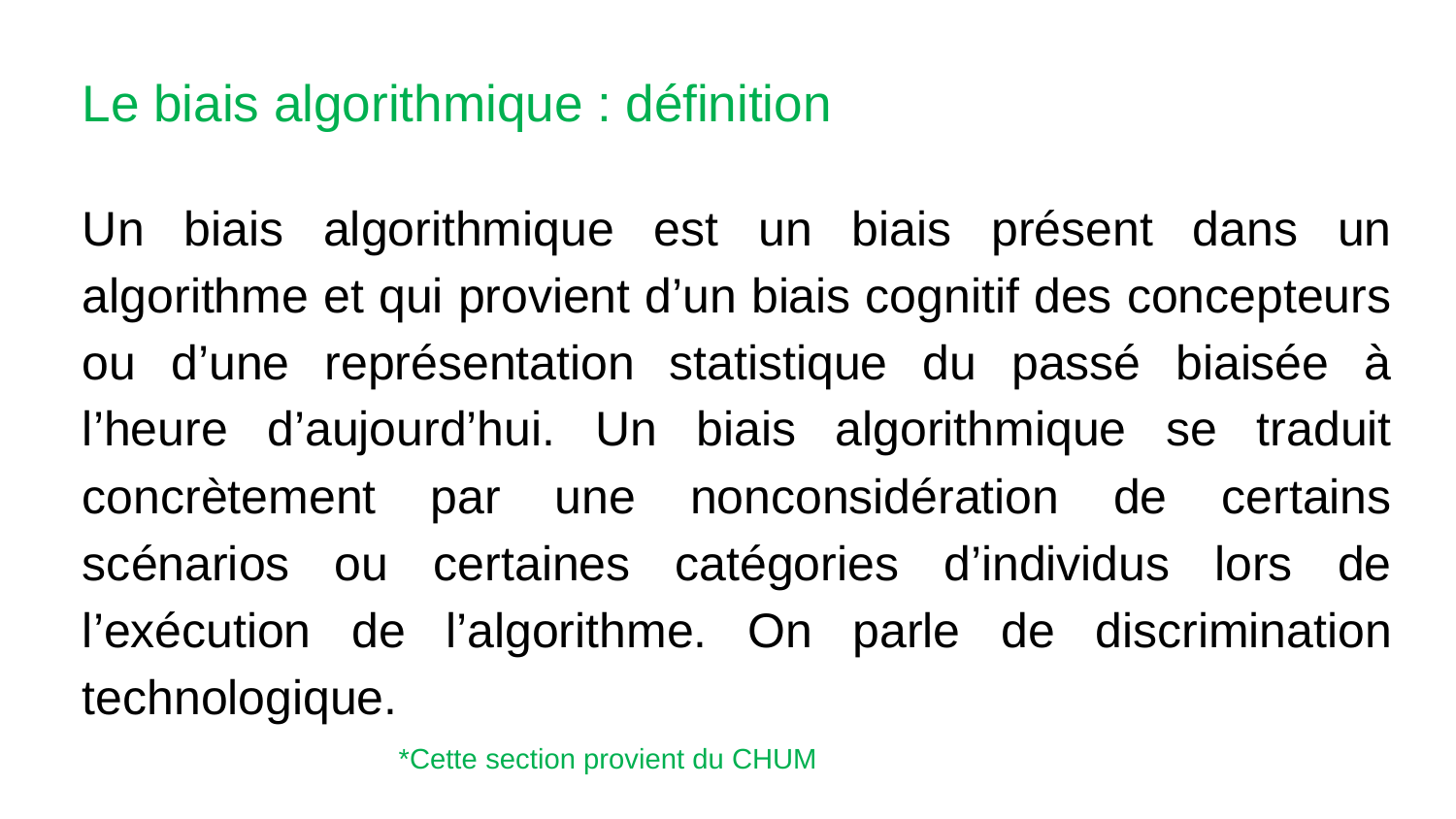

# Le biais algorithmique : définition
Un biais algorithmique est un biais présent dans un algorithme et qui provient d’un biais cognitif des concepteurs ou d’une représentation statistique du passé biaisée à l’heure d’aujourd’hui. Un biais algorithmique se traduit concrètement par une nonconsidération de certains scénarios ou certaines catégories d’individus lors de l’exécution de l’algorithme. On parle de discrimination technologique.

*Cette section provient du CHUM